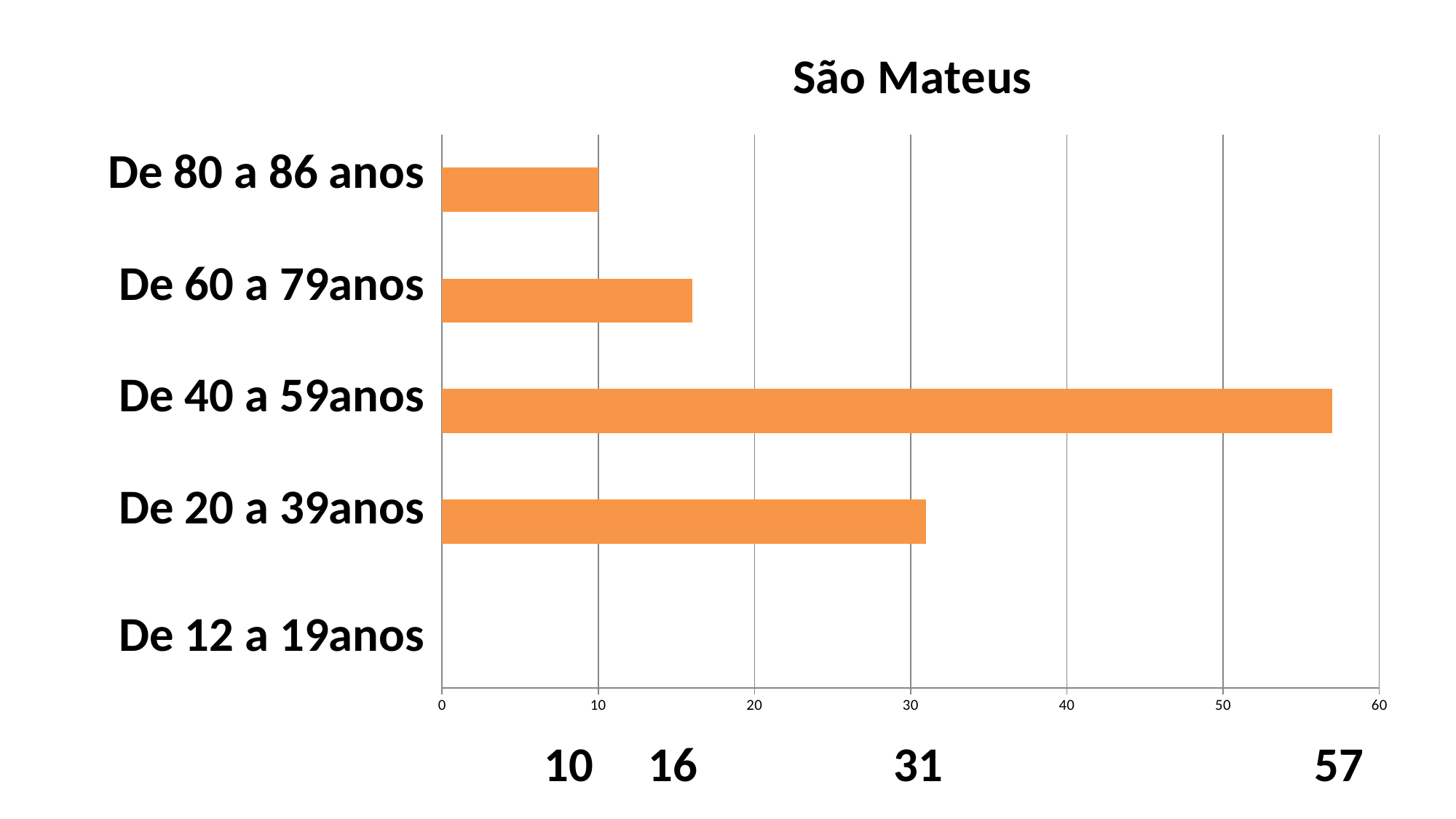

### Chart: São Mateus

| Category | São Mateus |
|---|---|
| De 12 a 19 anos | None |
| De 20 a 39 anos | 31.0 |
| De 40 a 59 anos | 57.0 |
| De 60 a 79 anos | 16.0 |
| De 80 a 86 anos | 10.0 |
De 80 a 86 anos
De 60 a 79anos
De 40 a 59anos
De 20 a 39anos
De 12 a 19anos
         10     16                  31                                  57